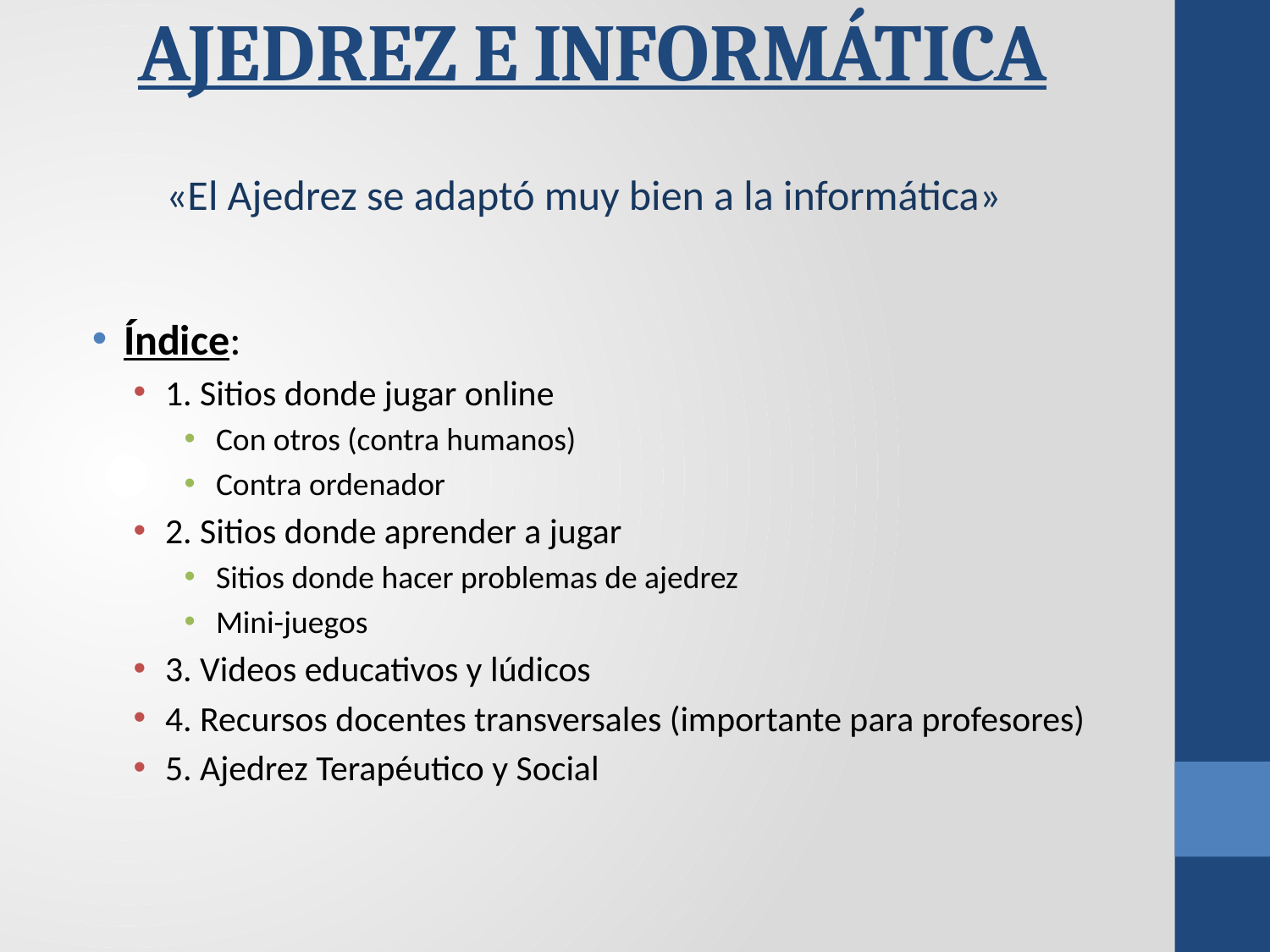

# AJEDREZ E INFORMÁTICA
«El Ajedrez se adaptó muy bien a la informática»
Índice:
1. Sitios donde jugar online
Con otros (contra humanos)
Contra ordenador
2. Sitios donde aprender a jugar
Sitios donde hacer problemas de ajedrez
Mini-juegos
3. Videos educativos y lúdicos
4. Recursos docentes transversales (importante para profesores)
5. Ajedrez Terapéutico y Social